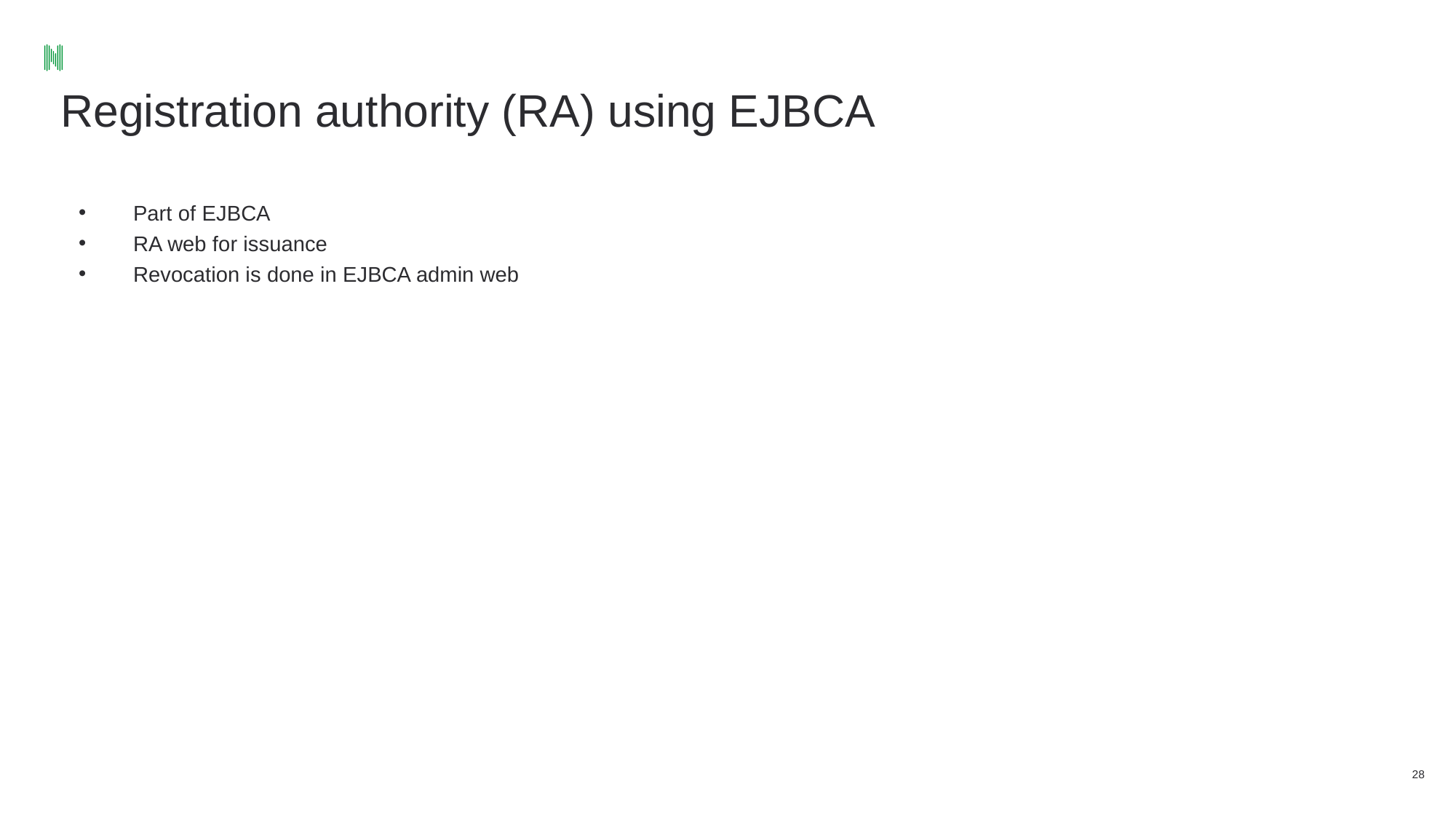

# Registration authority (RA) using EJBCA
Part of EJBCA
RA web for issuance
Revocation is done in EJBCA admin web
28